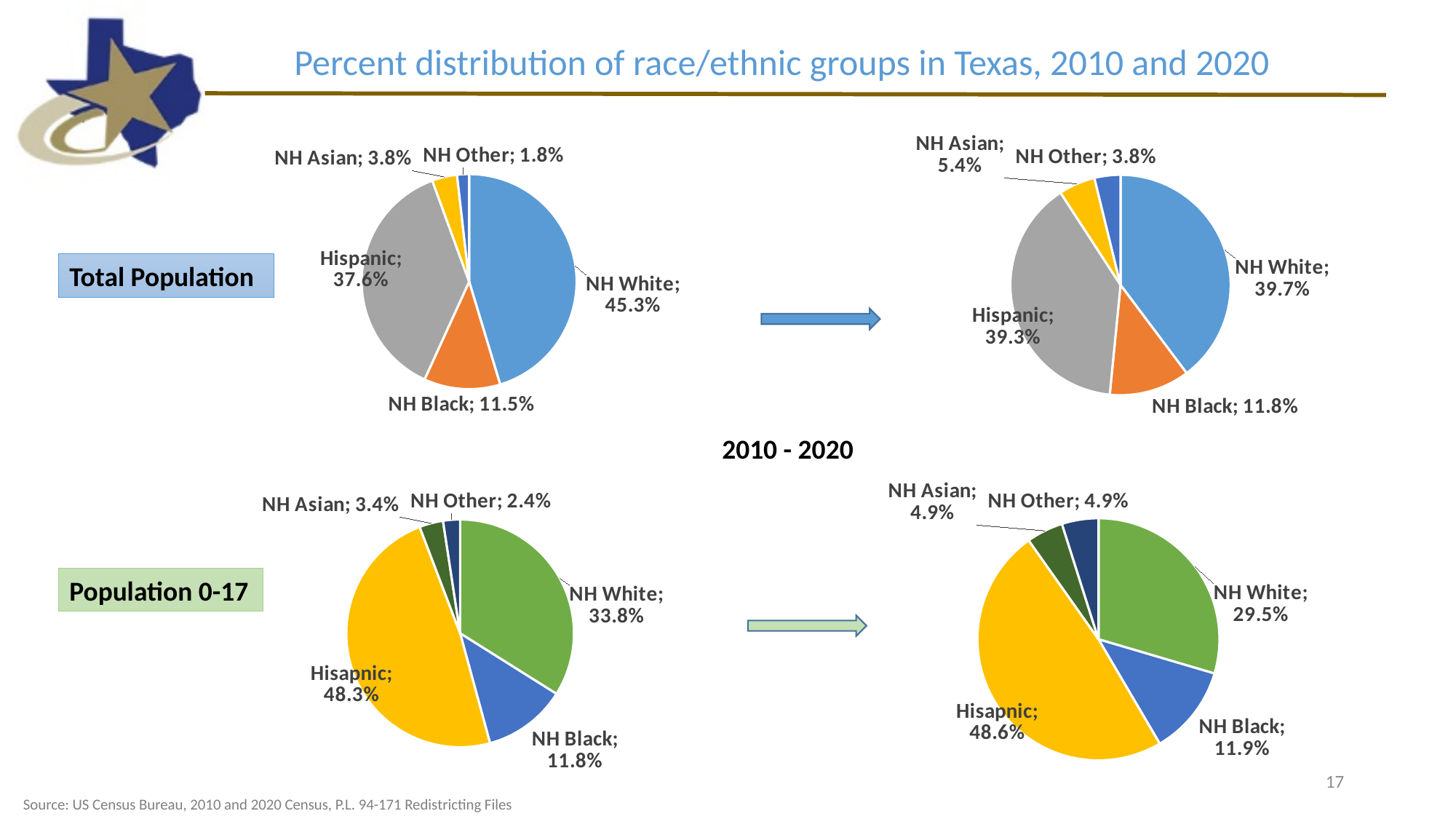

Percent distribution of race/ethnic groups in Texas, 2010 and 2020

### Chart

| Category |  |
|---|---|
| NH White | 0.45325475140522814 |
| NH Black | 0.1148045573530851 |
| Hispanic | 0.37624616925428706 |
| NH Asian | 0.037717432512243416 |
| NH Other | 0.01797708947515627 |

### Chart

| Category |  |
|---|---|
| NH White | 0.3974745676906267 |
| NH Black | 0.11819016345745254 |
| Hispanic | 0.39257226800496337 |
| NH Asian | 0.05357663214276095 |
| NH Other | 0.03818636870419641 |

### Chart

| Category |
|---|
Total Population

2010 - 2020

### Chart

| Category |  |
|---|---|
| NH White | 0.338293116747531 |
| NH Black | 0.11805473021155218 |
| Hisapnic | 0.48323070908896004 |
| NH Asian | 0.03371161276490629 |
| NH Other | 0.023987069869545154 |

### Chart

| Category |  |
|---|---|
| NH White | 0.29491159606556294 |
| NH Black | 0.11945023942803798 |
| Hisapnic | 0.4855739369305813 |
| NH Asian | 0.048900884142383264 |
| NH Other | 0.04867103872132857 |
Population 0-17

17
Source: US Census Bureau, 2010 and 2020 Census, P.L. 94-171 Redistricting Files